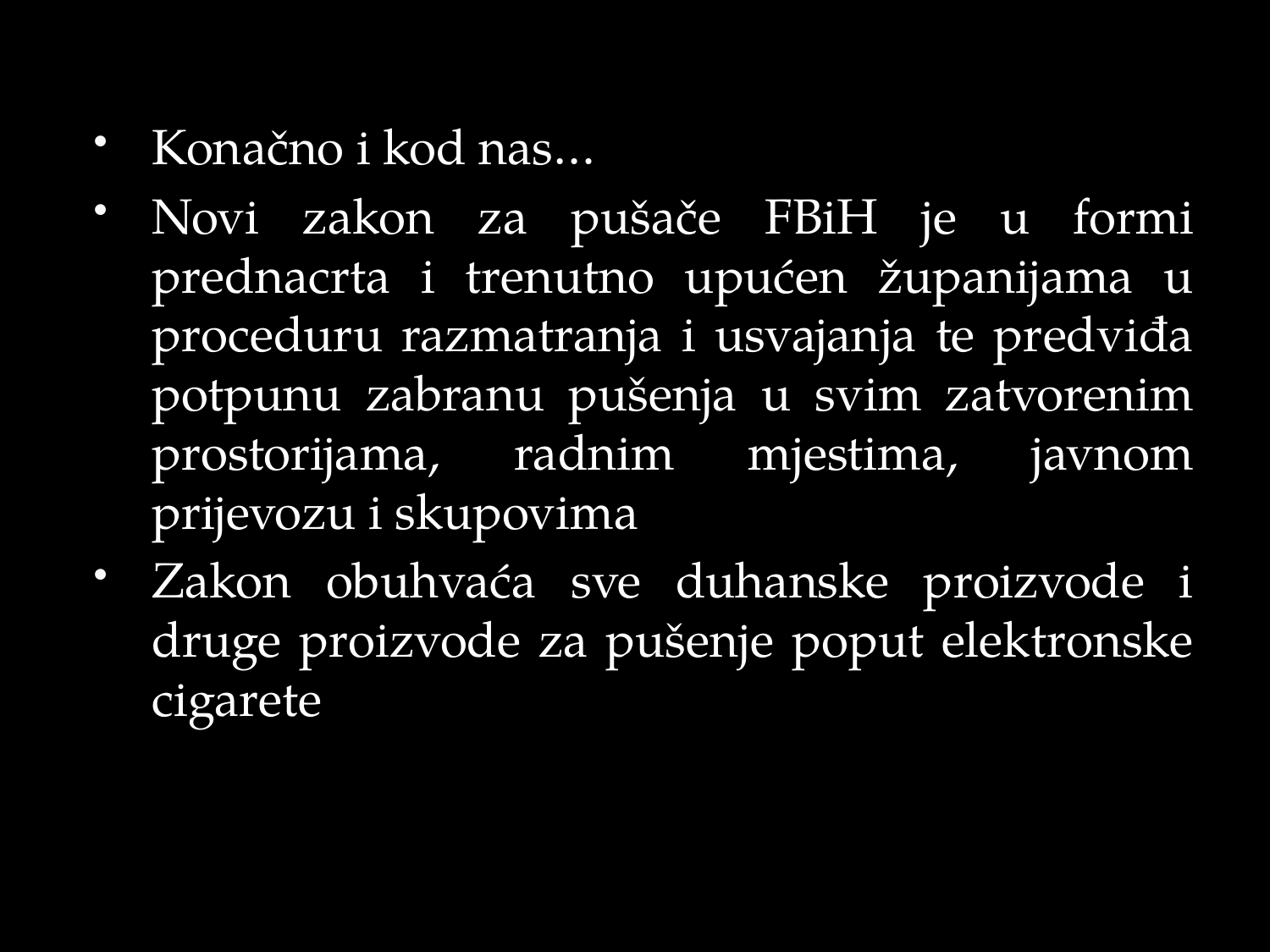

#
Konačno i kod nas…
Novi zakon za pušače FBiH je u formi prednacrta i trenutno upućen županijama u proceduru razmatranja i usvajanja te predviđa potpunu zabranu pušenja u svim zatvorenim prostorijama, radnim mjestima, javnom prijevozu i skupovima
Zakon obuhvaća sve duhanske proizvode i druge proizvode za pušenje poput elektronske cigarete